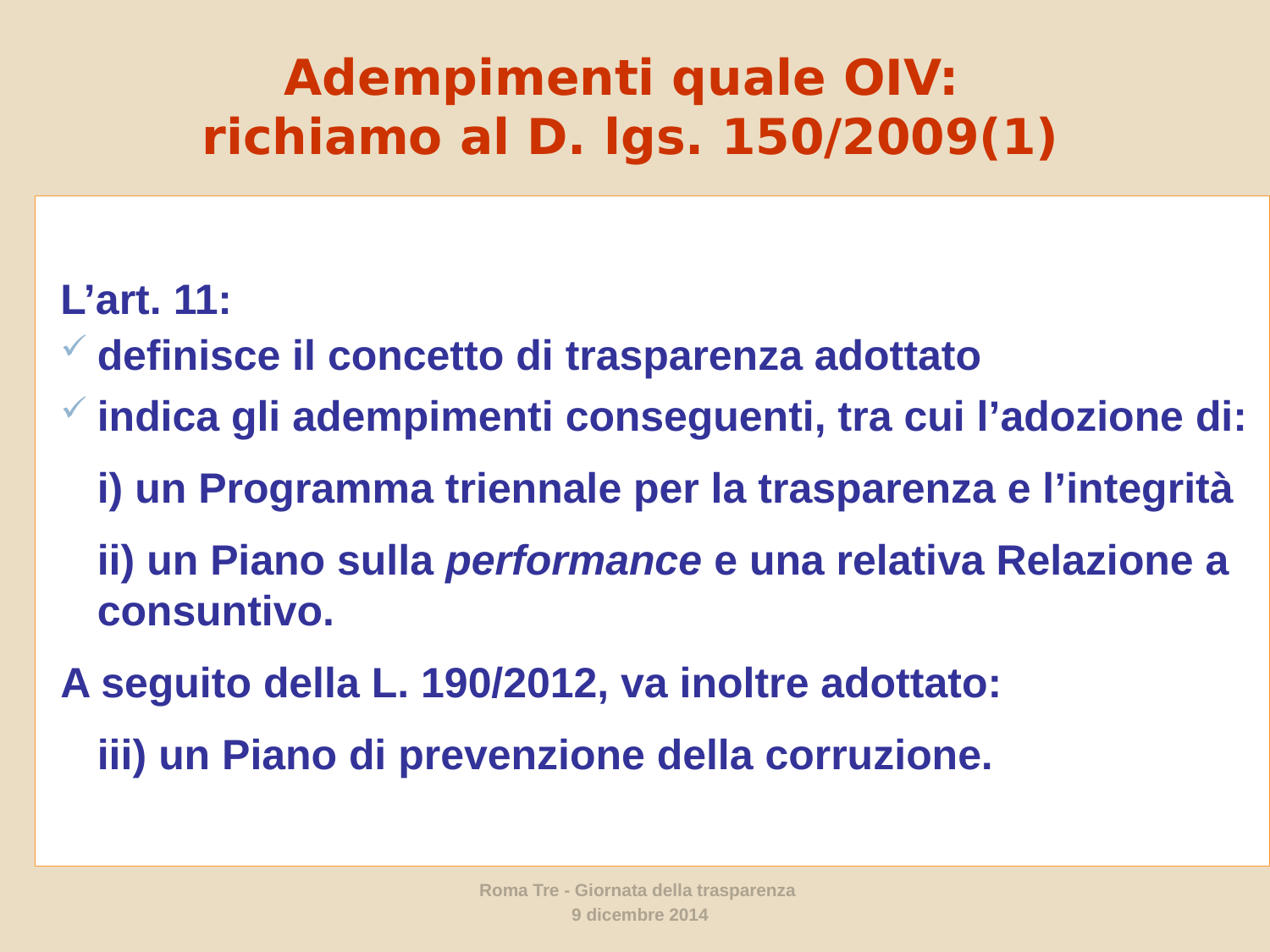

# Adempimenti quale OIV: richiamo al D. lgs. 150/2009(1)

L’art. 11:
definisce il concetto di trasparenza adottato
indica gli adempimenti conseguenti, tra cui l’adozione di:
	i) un Programma triennale per la trasparenza e l’integrità
	ii) un Piano sulla performance e una relativa Relazione a consuntivo.
A seguito della L. 190/2012, va inoltre adottato:
	iii) un Piano di prevenzione della corruzione.
Roma Tre - Giornata della trasparenza
9 dicembre 2014